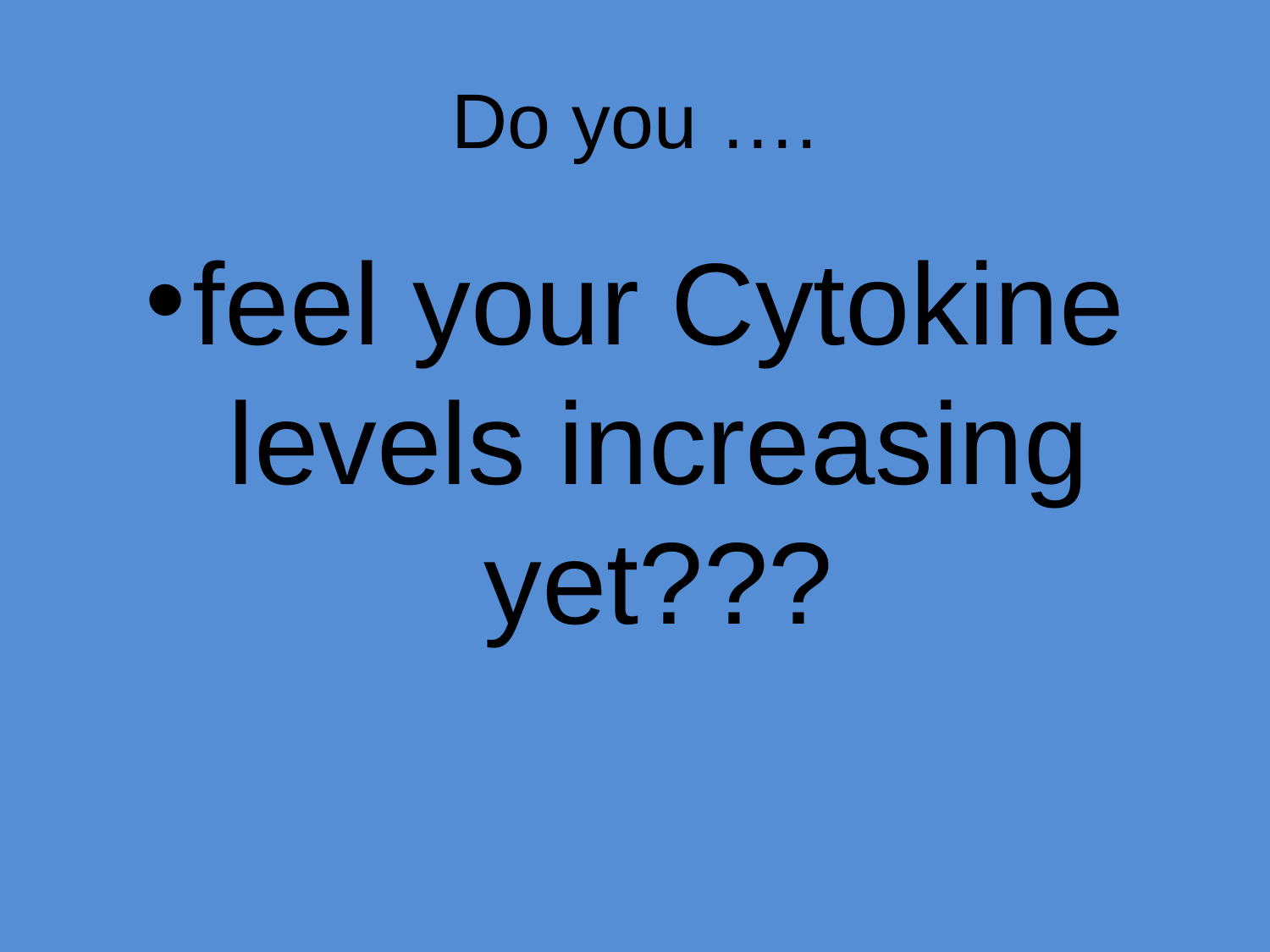

# Do you ….
feel your Cytokine levels increasing yet???